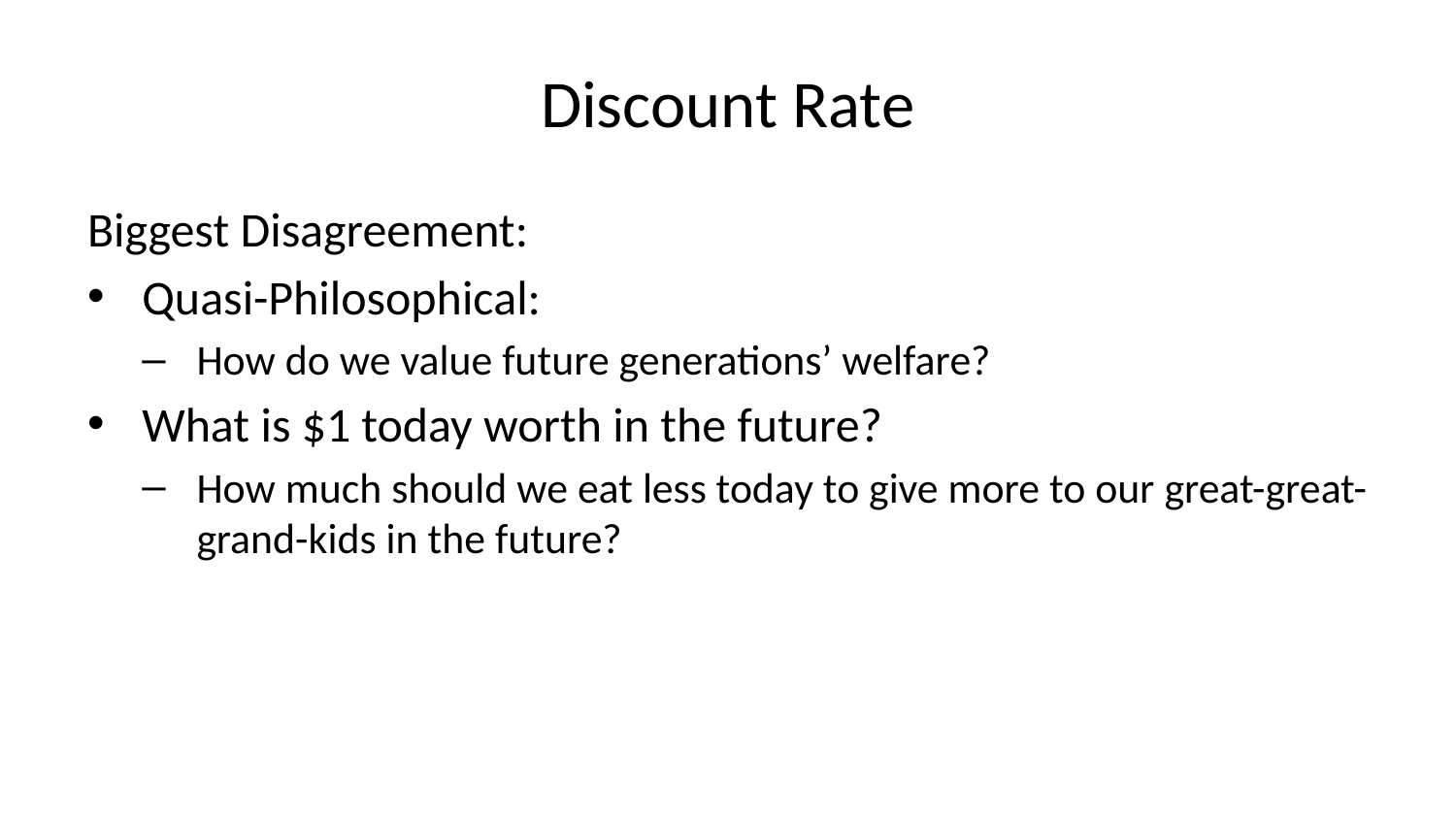

# Discount Rate
Biggest Disagreement:
Quasi-Philosophical:
How do we value future generations’ welfare?
What is $1 today worth in the future?
How much should we eat less today to give more to our great-great-grand-kids in the future?